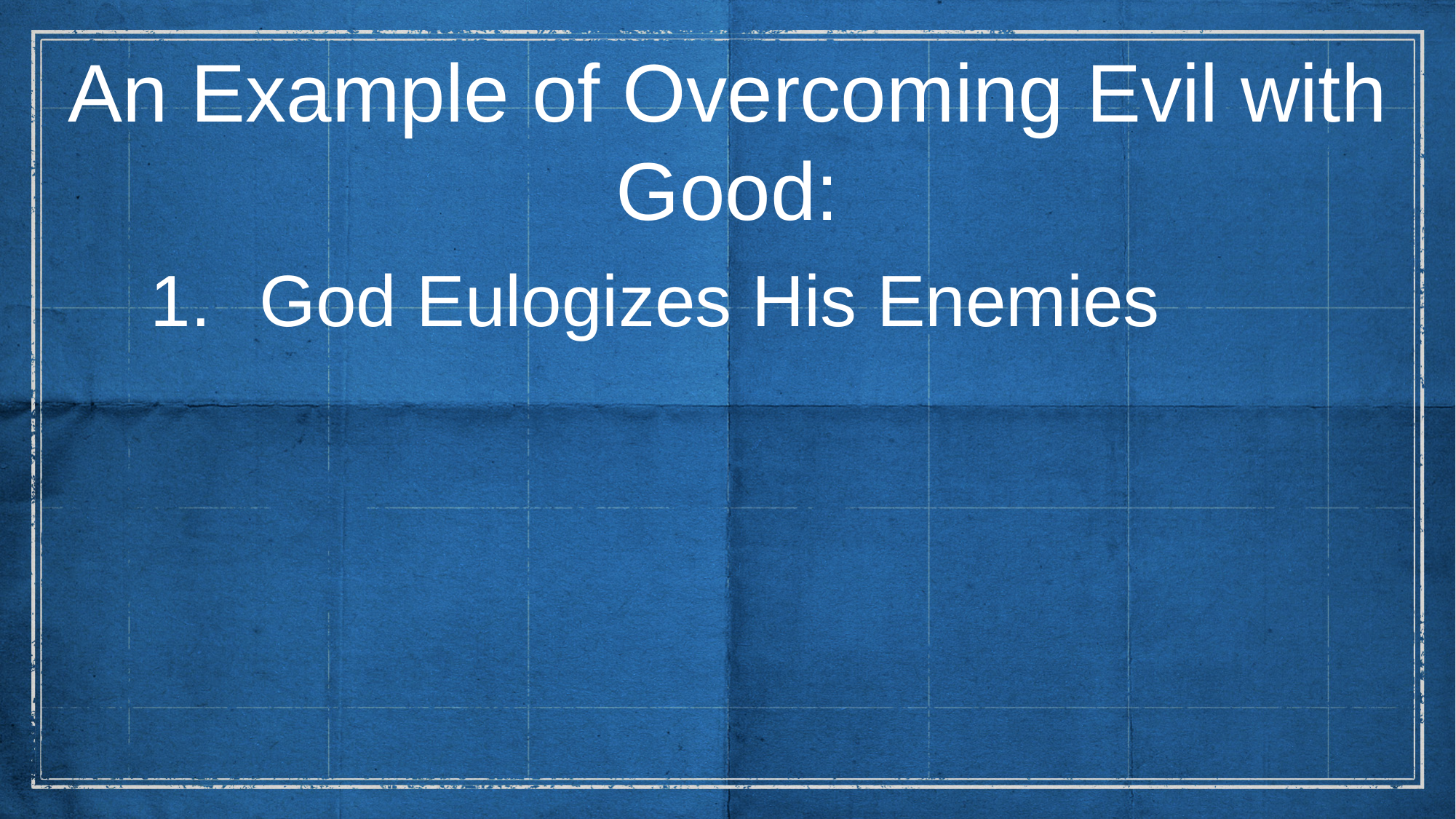

An Example of Overcoming Evil with Good:
God Eulogizes His Enemies